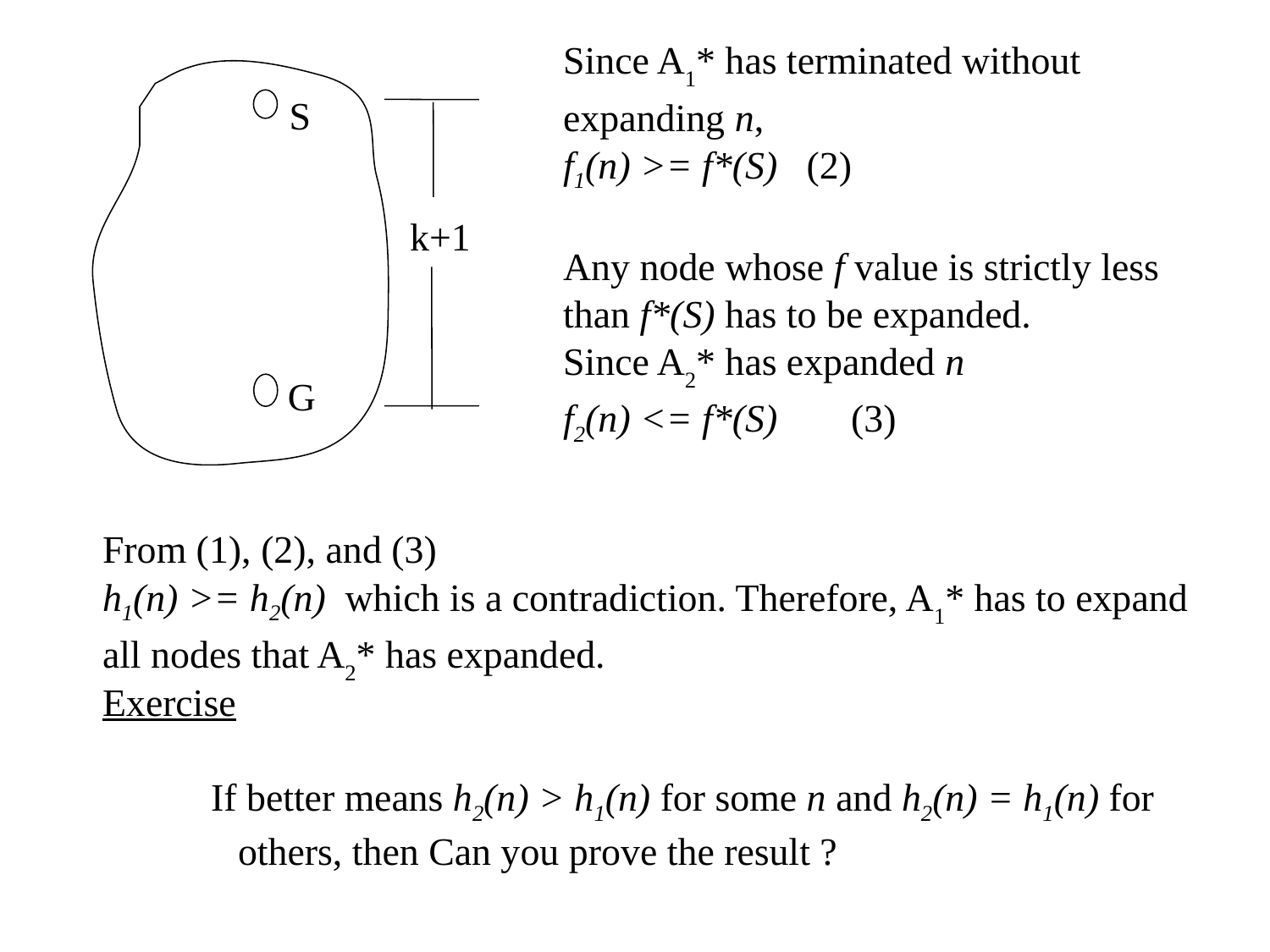

Since A1* has terminated without expanding n,
f1(n) >= f*(S)   (2)

Any node whose f value is strictly less than f*(S) has to be expanded.
Since A2* has expanded n
f2(n) <= f*(S) 		(3)

S

k+1

G

From (1), (2), and (3)
h1(n) >= h2(n)  which is a contradiction. Therefore, A1* has to expand all nodes that A2* has expanded.

Exercise

If better means h2(n) > h1(n) for some n and h2(n) = h1(n) for others, then Can you prove the result ?